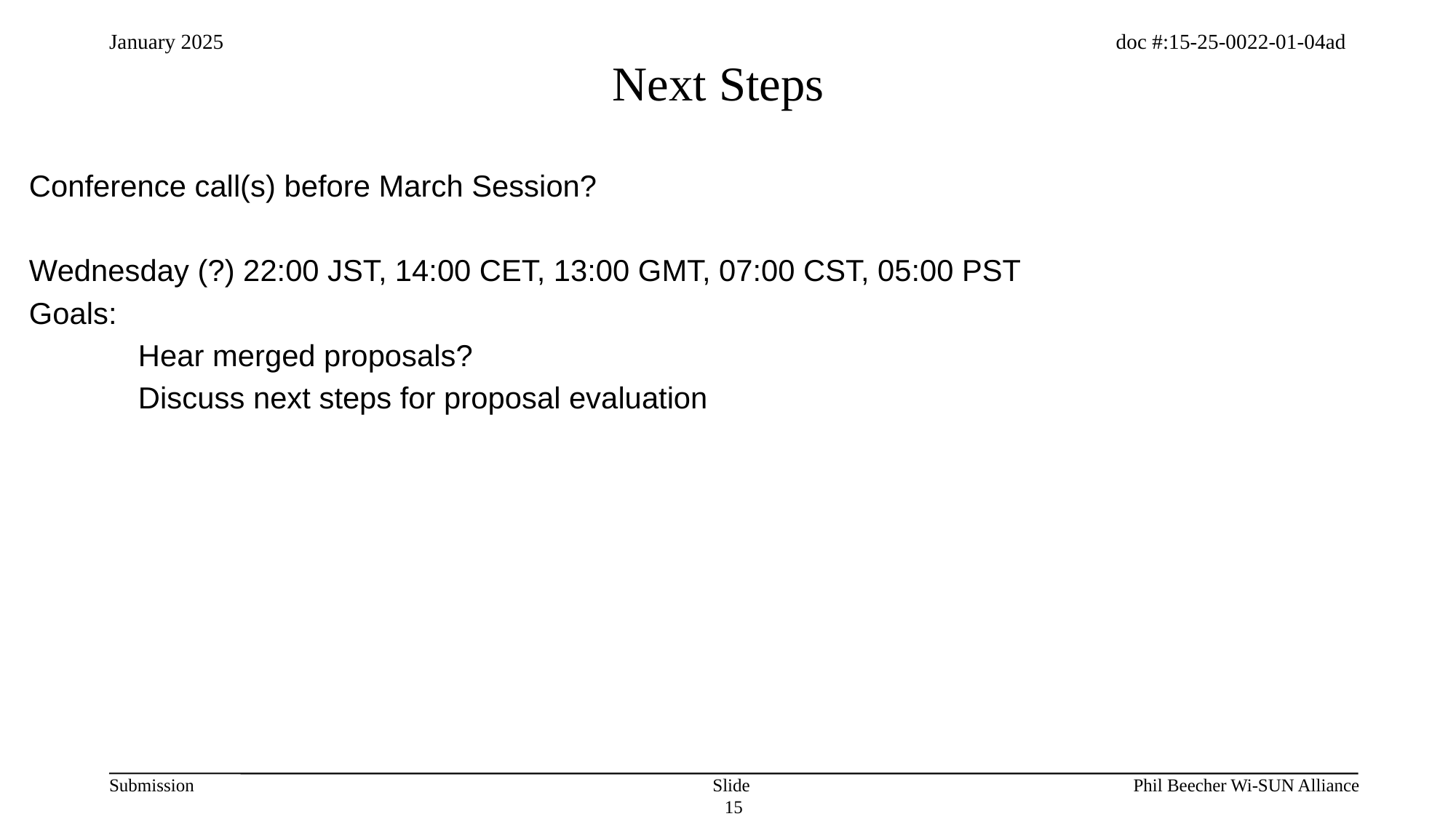

# Next Steps

Conference call(s) before March Session?

Wednesday (?) 22:00 JST, 14:00 CET, 13:00 GMT, 07:00 CST, 05:00 PST
Goals:
	Hear merged proposals?
	Discuss next steps for proposal evaluation

Slide 15
Phil Beecher Wi-SUN Alliance